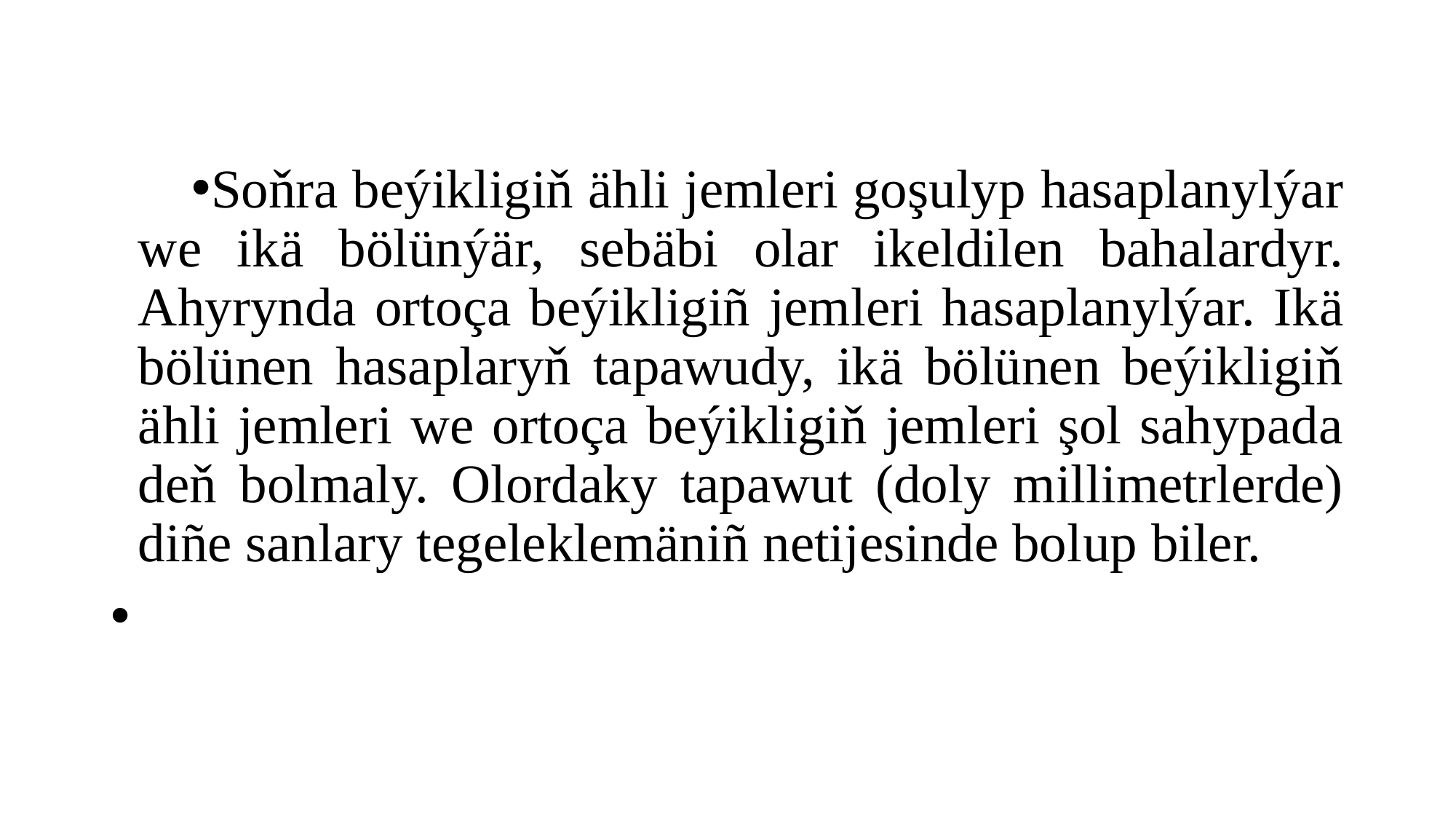

#
Soňra beýikligiň ähli jemleri goşulyp hasaplanylýar we ikä bölünýär, sebäbi olar ikeldilen bahalardyr. Ahyrynda ortoça beýikligiñ jemleri hasaplanylýar. Ikä bölünen hasaplaryň tapawudy, ikä bölünen beýikligiň ähli jemleri we ortoça beýikligiň jemleri şol sahypada deň bolmaly. Olordaky tapawut (doly millimetrlerde) diñe sanlary tegeleklemäniñ netijesinde bolup biler.